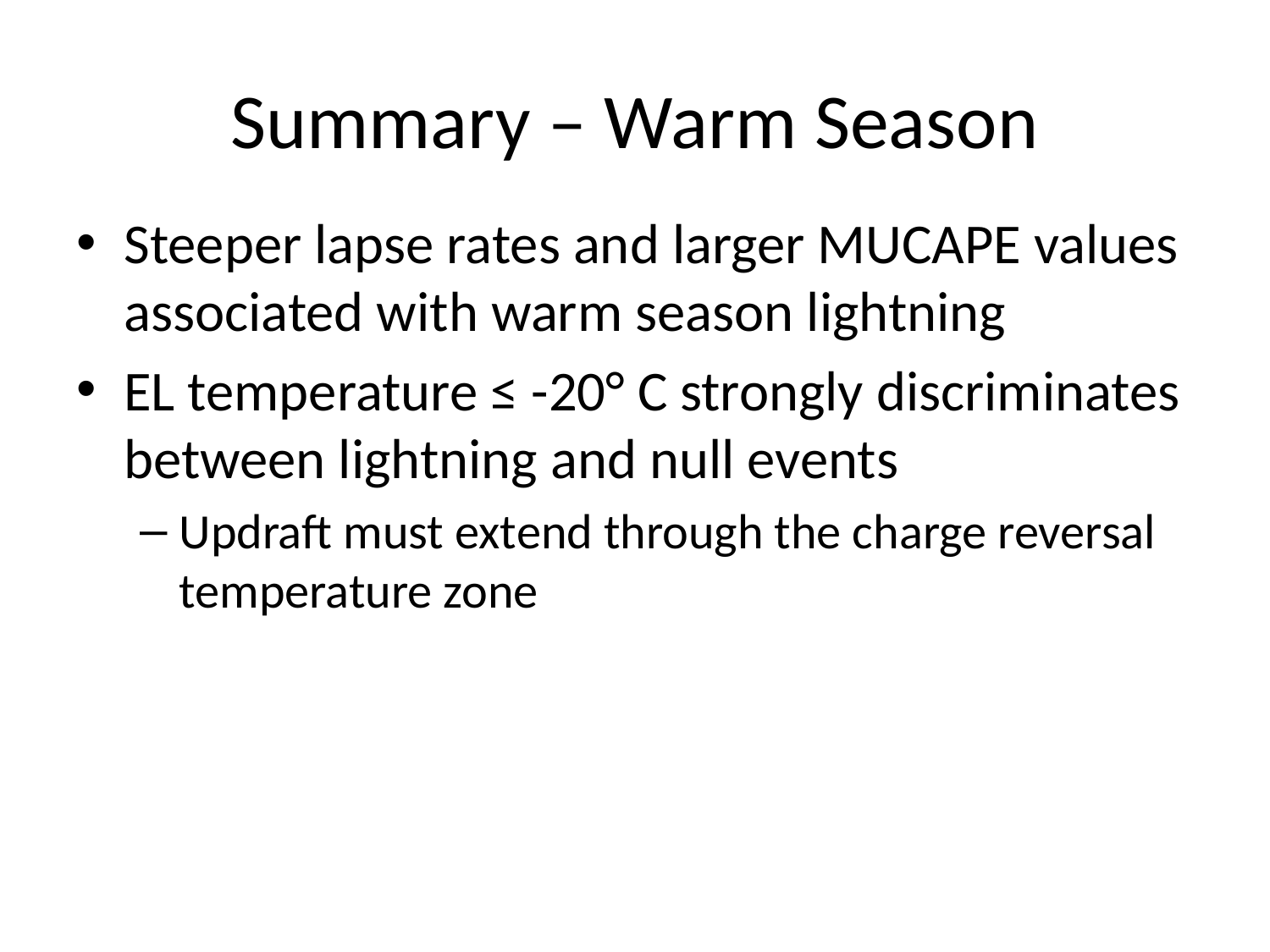

# Summary – Warm Season
Steeper lapse rates and larger MUCAPE values associated with warm season lightning
EL temperature ≤ -20° C strongly discriminates between lightning and null events
Updraft must extend through the charge reversal temperature zone